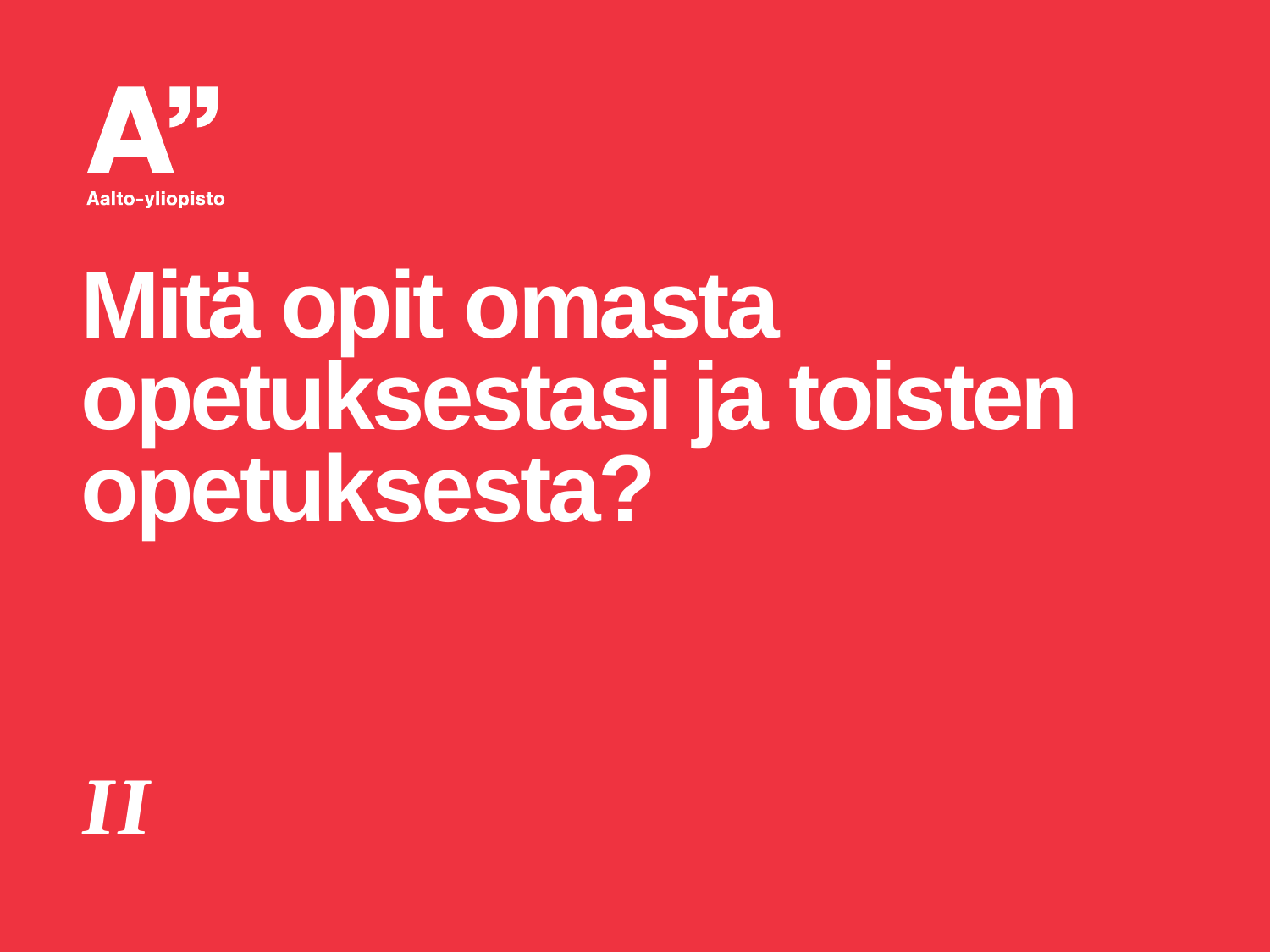

# Mitä opit omasta opetuksestasi ja toisten opetuksesta?
II